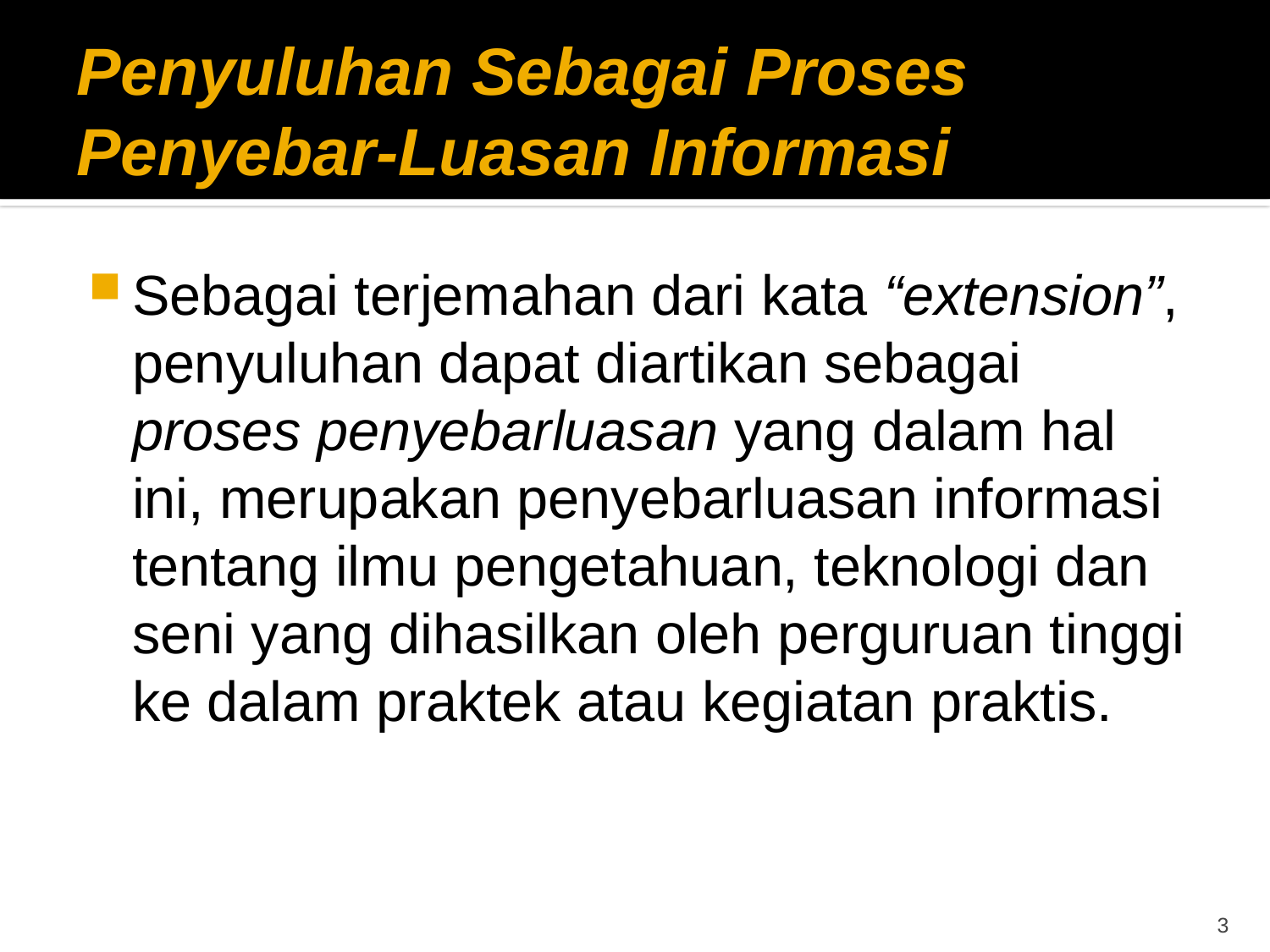

# Penyuluhan Sebagai Proses Penyebar-Luasan Informasi
Sebagai terjemahan dari kata “extension”, penyuluhan dapat diartikan sebagai proses penyebarluasan yang dalam hal ini, merupakan penyebarluasan informasi tentang ilmu pengetahuan, teknologi dan seni yang dihasilkan oleh perguruan tinggi ke dalam praktek atau kegiatan praktis.

3